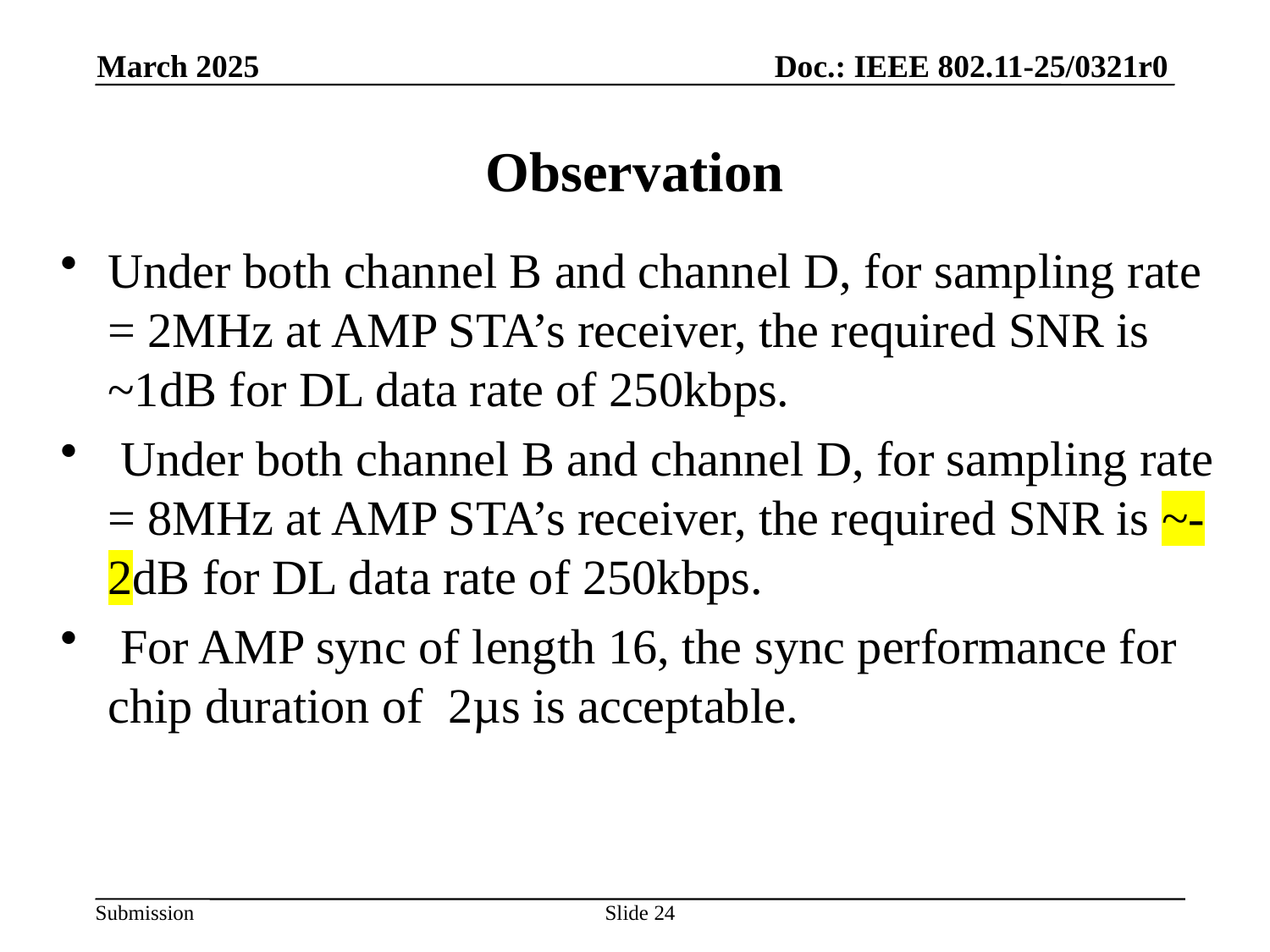

Doc.: IEEE 802.11-25/0321r0
March 2025
# Observation
Under both channel B and channel D, for sampling rate = 2MHz at AMP STA’s receiver, the required SNR is ~1dB for DL data rate of 250kbps.
 Under both channel B and channel D, for sampling rate = 8MHz at AMP STA’s receiver, the required SNR is ~-2dB for DL data rate of 250kbps.
 For AMP sync of length 16, the sync performance for chip duration of  2µs is acceptable.

Slide 24